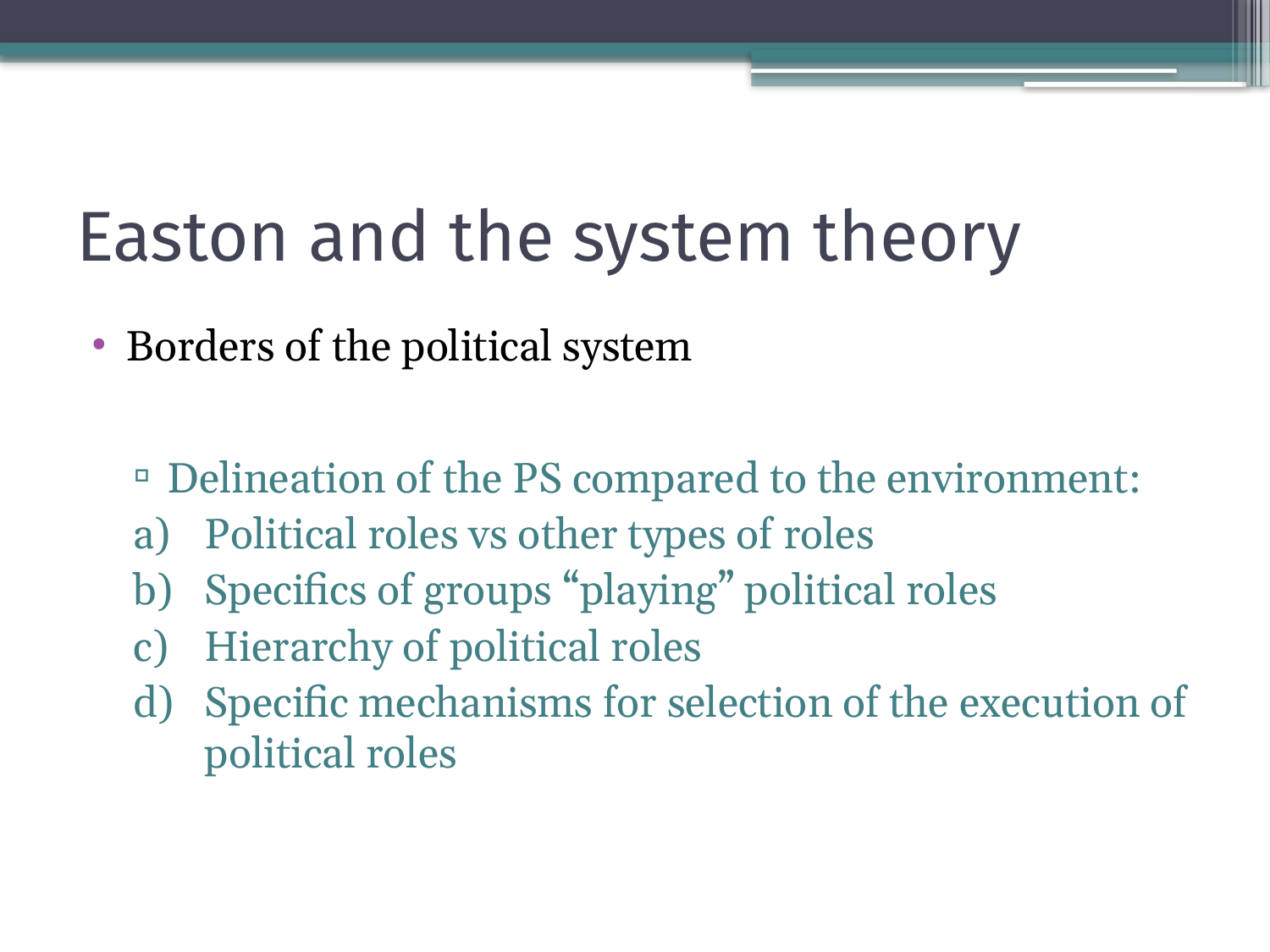

# Easton and the system theory
Borders of the political system

Delineation of the PS compared to the environment:
Political roles vs other types of roles
Specifics of groups “playing” political roles
Hierarchy of political roles
Specific mechanisms for selection of the execution of political roles